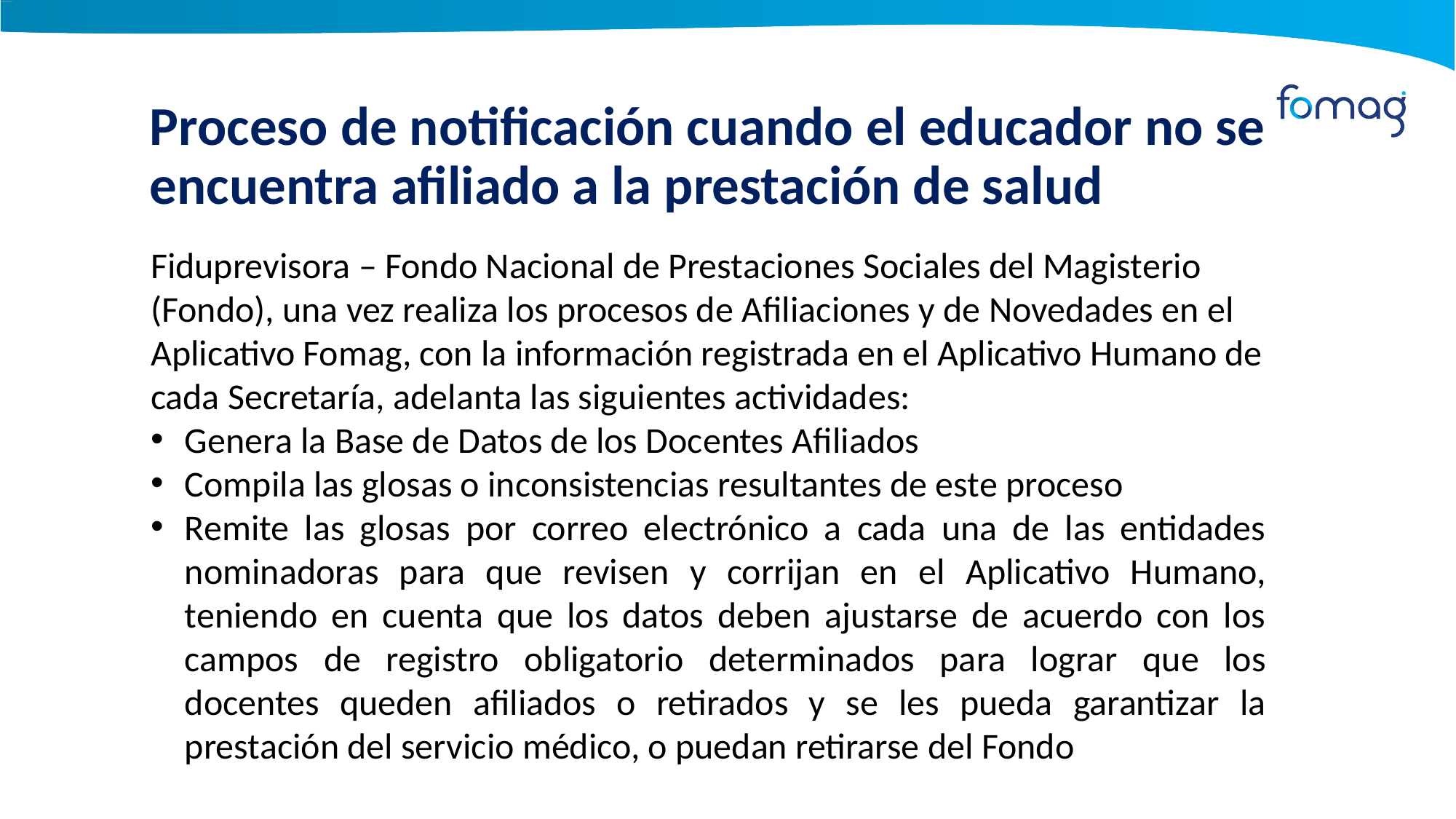

# Proceso de notificación cuando el educador no se encuentra afiliado a la prestación de salud
Fiduprevisora – Fondo Nacional de Prestaciones Sociales del Magisterio (Fondo), una vez realiza los procesos de Afiliaciones y de Novedades en el Aplicativo Fomag, con la información registrada en el Aplicativo Humano de cada Secretaría, adelanta las siguientes actividades:
Genera la Base de Datos de los Docentes Afiliados
Compila las glosas o inconsistencias resultantes de este proceso
Remite las glosas por correo electrónico a cada una de las entidades nominadoras para que revisen y corrijan en el Aplicativo Humano, teniendo en cuenta que los datos deben ajustarse de acuerdo con los campos de registro obligatorio determinados para lograr que los docentes queden afiliados o retirados y se les pueda garantizar la prestación del servicio médico, o puedan retirarse del Fondo